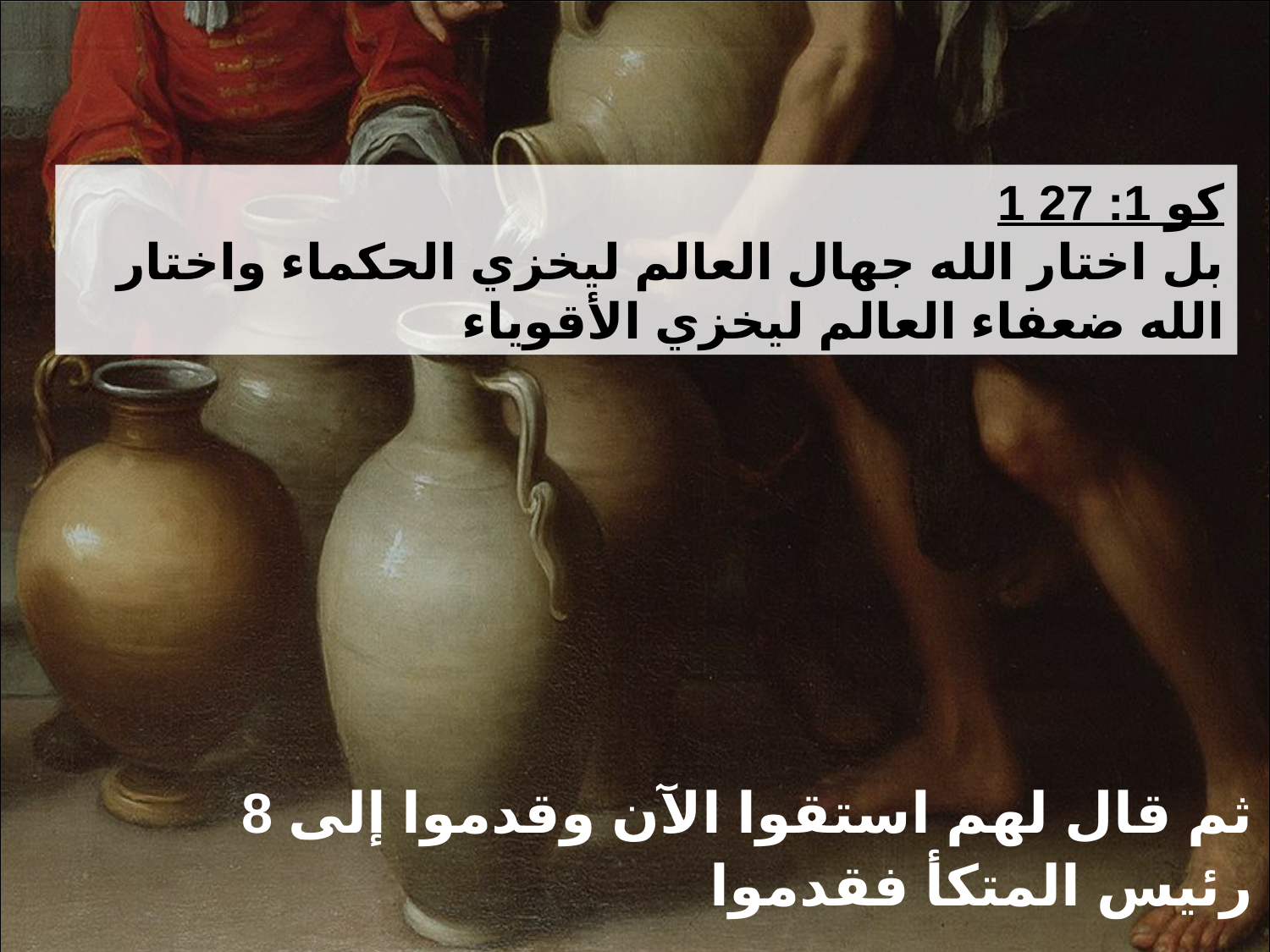

1 كو 1: 27
بل اختار الله جهال العالم ليخزي الحكماء واختار الله ضعفاء العالم ليخزي الأقوياء
8 ثم قال لهم استقوا الآن وقدموا إلى رئيس المتكأ فقدموا